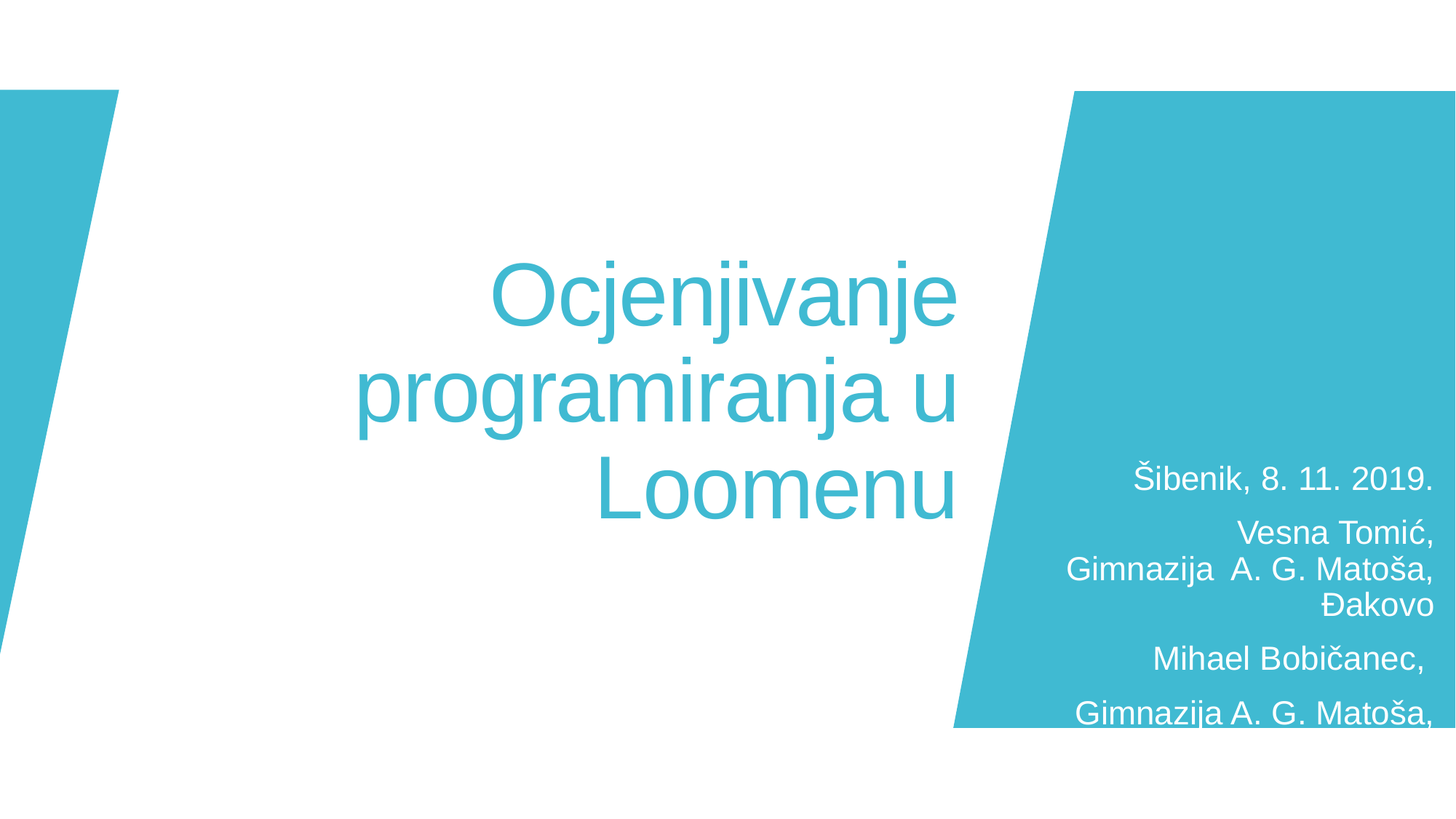

# Ocjenjivanje programiranja u Loomenu
Šibenik, 8. 11. 2019.
Vesna Tomić,
Gimnazija  A. G. Matoša, Đakovo
Mihael Bobičanec,
Gimnazija A. G. Matoša, Zabok